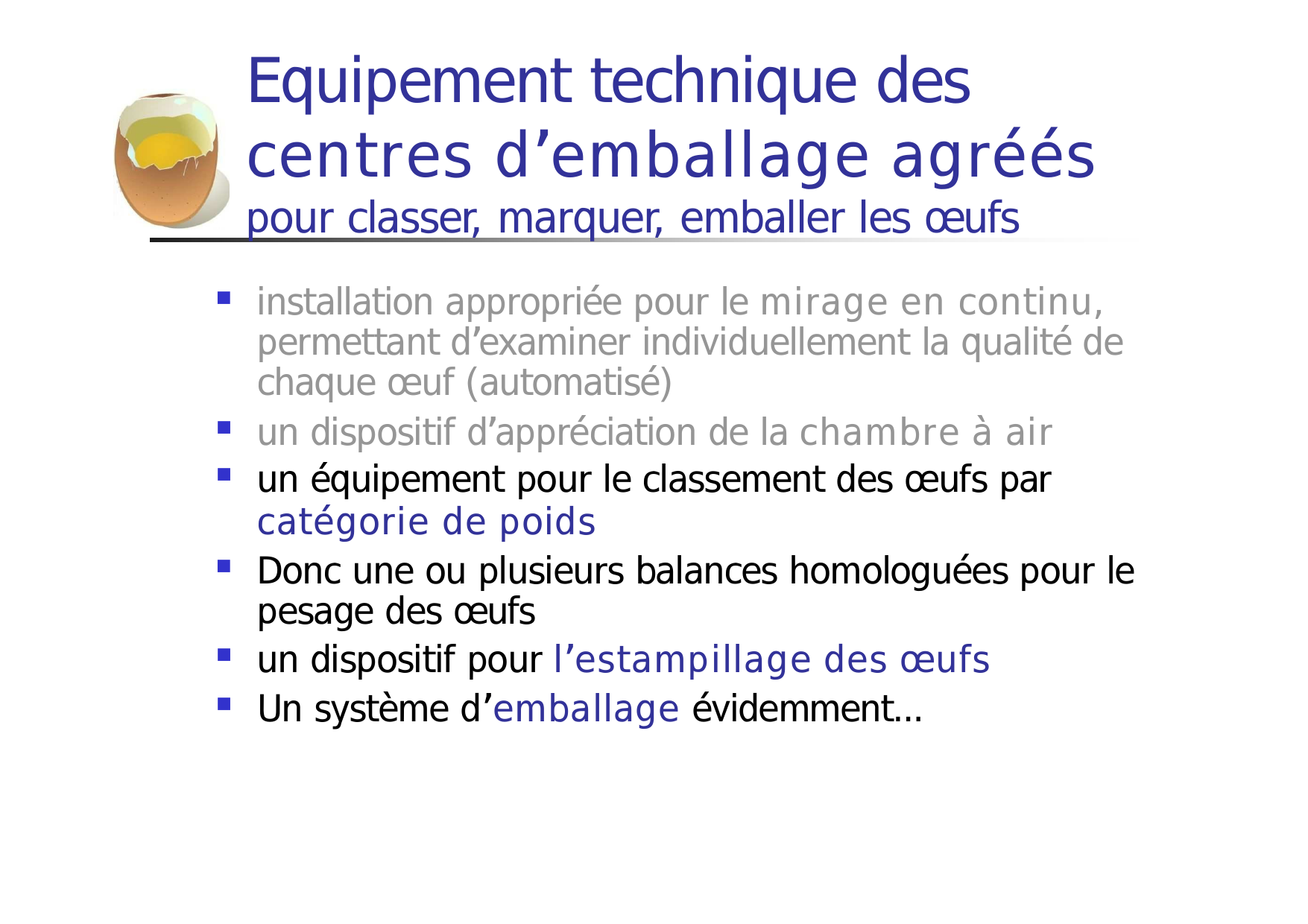

# Equipement technique des
centres d’emballage agréés
pour classer, marquer, emballer les œufs
installation appropriée pour le mirage en continu, permettant d’examiner individuellement la qualité de chaque œuf (automatisé)
un dispositif d’appréciation de la chambre à air
un équipement pour le classement des œufs par
catégorie de poids
Donc une ou plusieurs balances homologuées pour le pesage des œufs
un dispositif pour l’estampillage des œufs
Un système d’emballage évidemment…